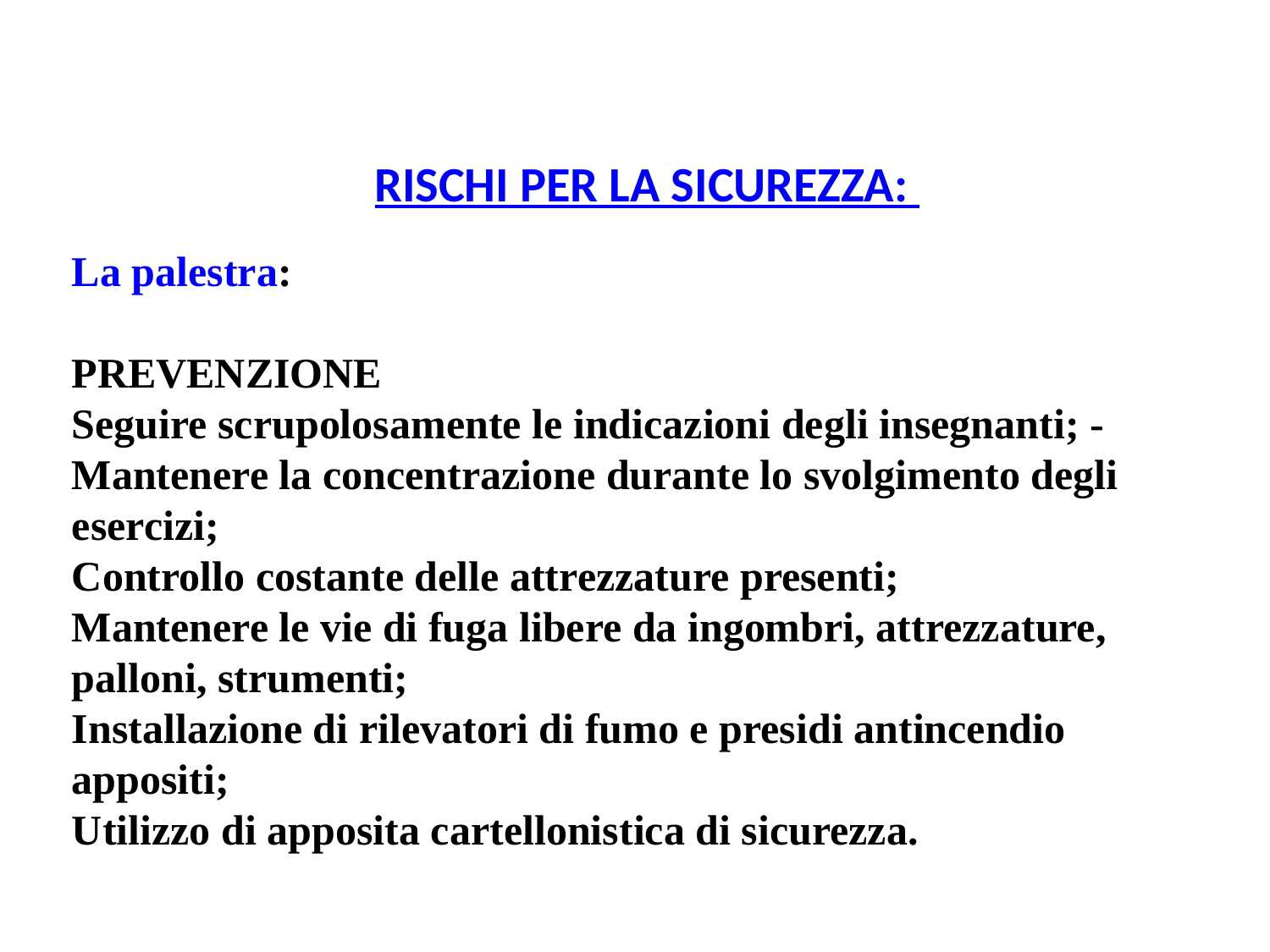

RISCHI PER LA SICUREZZA:

La palestra:

PREVENZIONE
Seguire scrupolosamente le indicazioni degli insegnanti; - Mantenere la concentrazione durante lo svolgimento degli esercizi;
Controllo costante delle attrezzature presenti;
Mantenere le vie di fuga libere da ingombri, attrezzature, palloni, strumenti;
Installazione di rilevatori di fumo e presidi antincendio appositi;
Utilizzo di apposita cartellonistica di sicurezza.